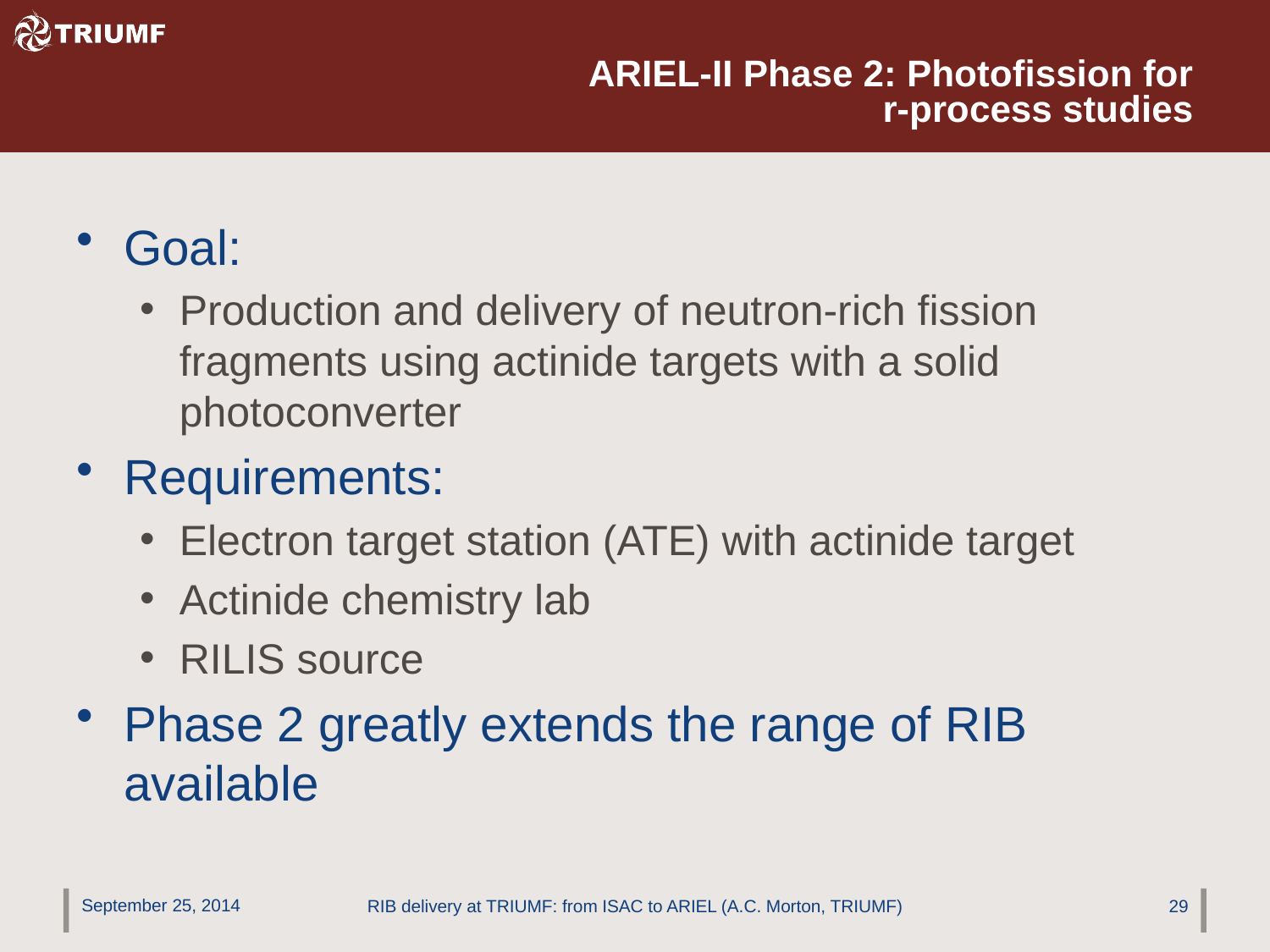

# ARIEL-II Phase 2: Photofission for r-process studies
Goal:
Production and delivery of neutron-rich fission fragments using actinide targets with a solid photoconverter
Requirements:
Electron target station (ATE) with actinide target
Actinide chemistry lab
RILIS source
Phase 2 greatly extends the range of RIB available
September 25, 2014
RIB delivery at TRIUMF: from ISAC to ARIEL (A.C. Morton, TRIUMF)
29